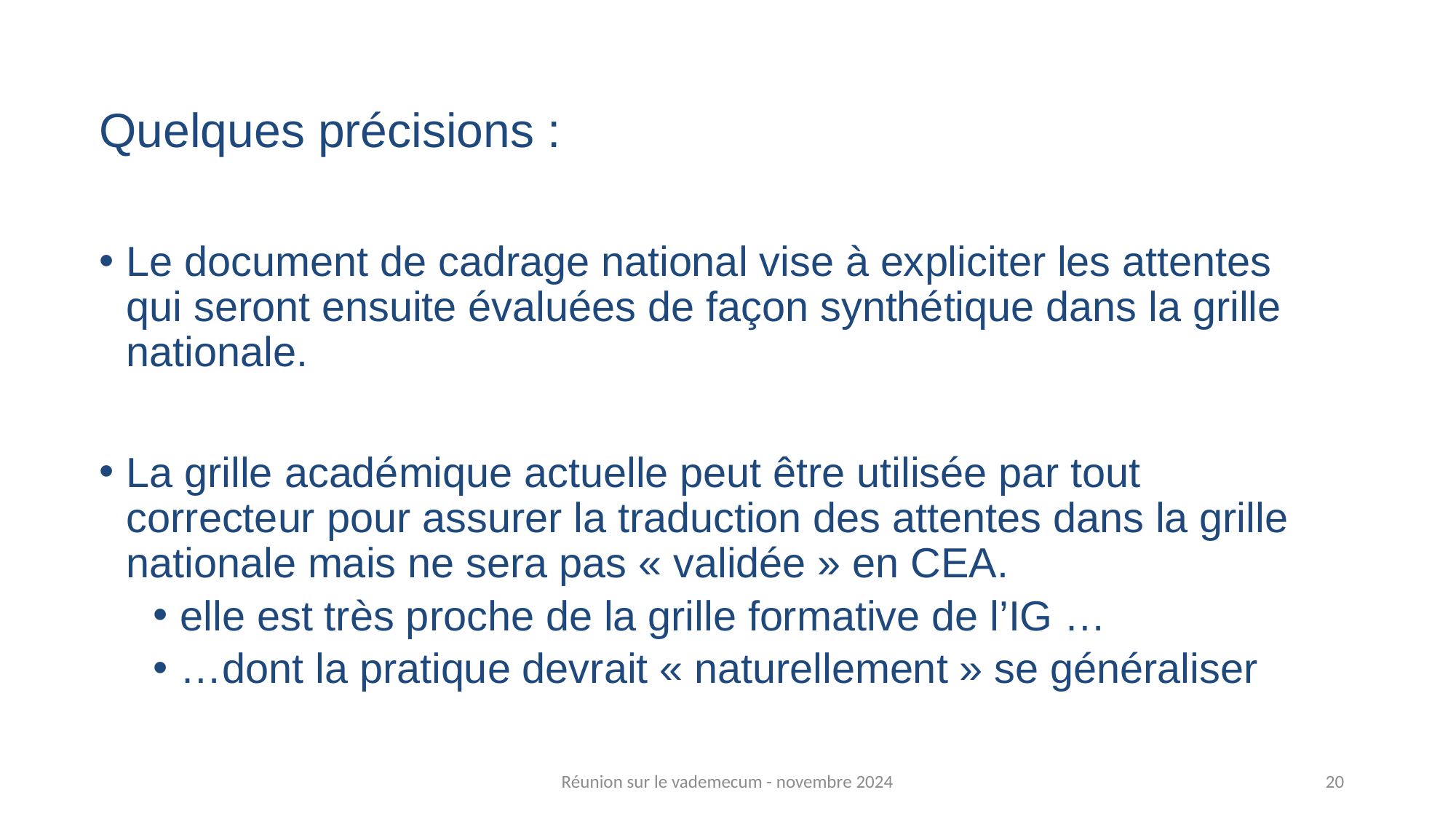

Quelques précisions :

Le document de cadrage national vise à expliciter les attentes qui seront ensuite évaluées de façon synthétique dans la grille nationale.

La grille académique actuelle peut être utilisée par tout correcteur pour assurer la traduction des attentes dans la grille nationale mais ne sera pas « validée » en CEA.
elle est très proche de la grille formative de l’IG …
…dont la pratique devrait « naturellement » se généraliser

Réunion sur le vademecum - novembre 2024
20